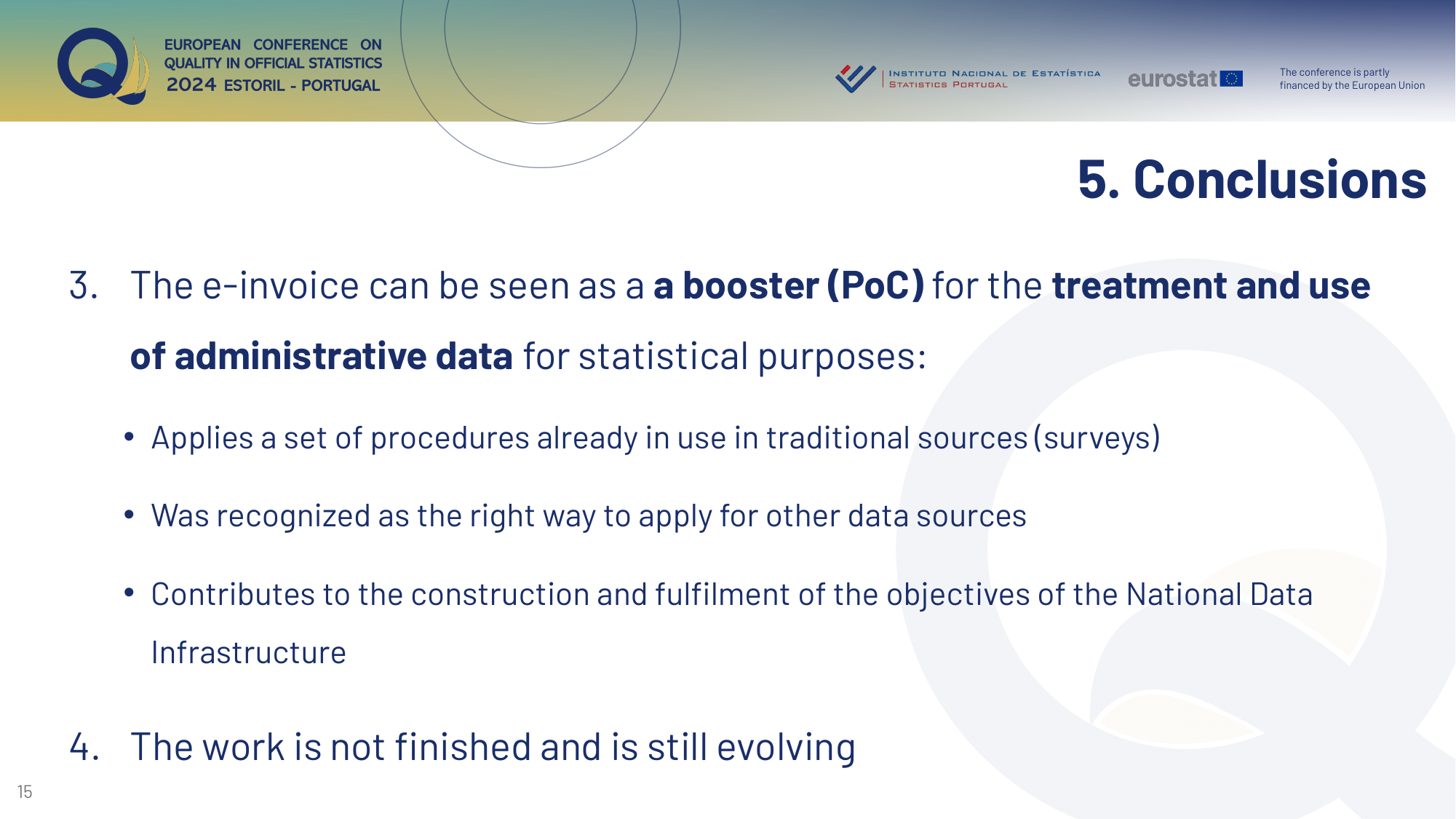

# 5. Conclusions
The e-invoice can be seen as a a booster (PoC) for the treatment and use of administrative data for statistical purposes:
Applies a set of procedures already in use in traditional sources (surveys)
Was recognized as the right way to apply for other data sources
Contributes to the construction and fulfilment of the objectives of the National Data Infrastructure
The work is not finished and is still evolving
15